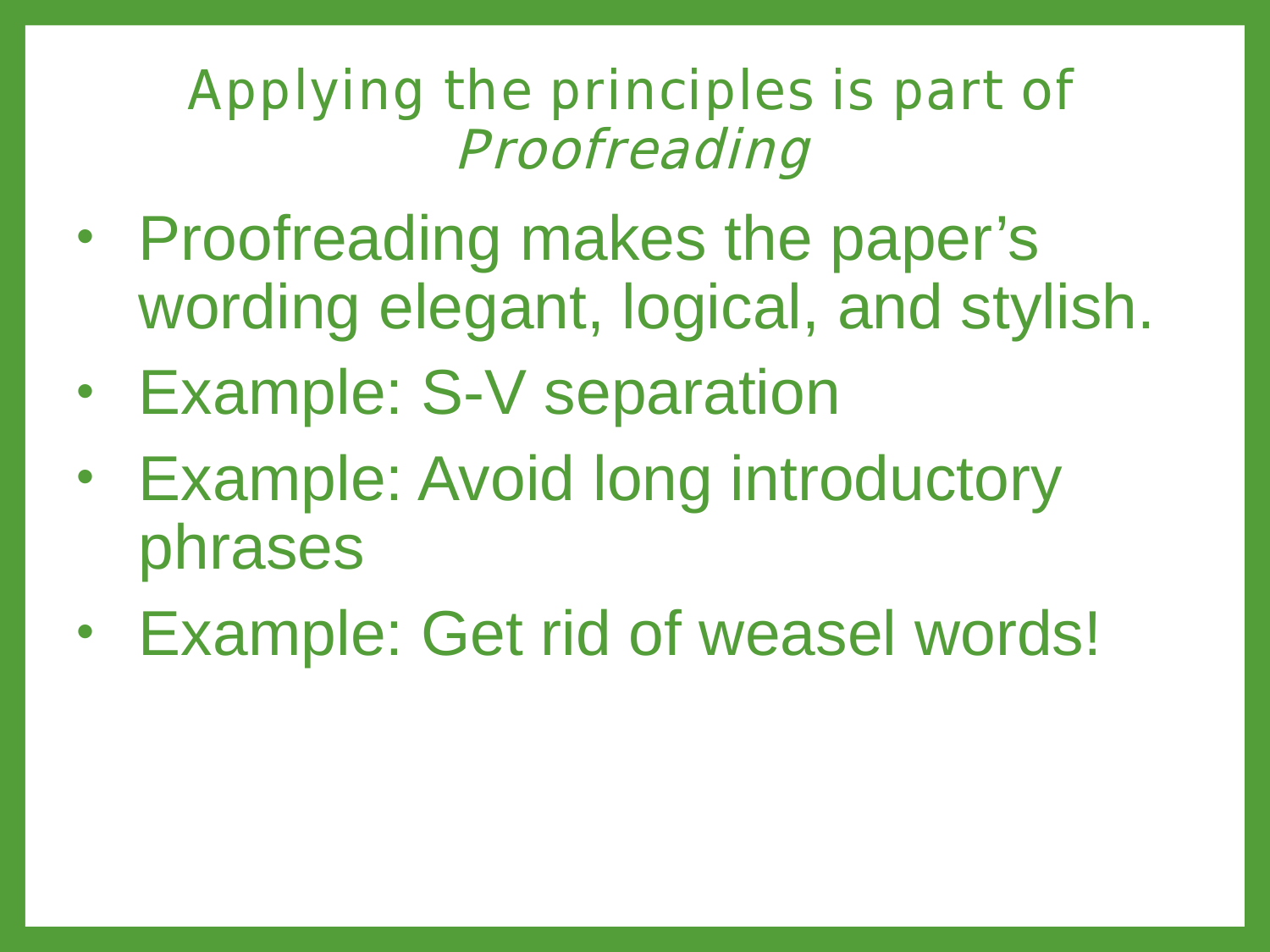

# Applying the principles is part of Proofreading
Proofreading makes the paper’s wording elegant, logical, and stylish.
Example: S-V separation
Example: Avoid long introductory phrases
Example: Get rid of weasel words!